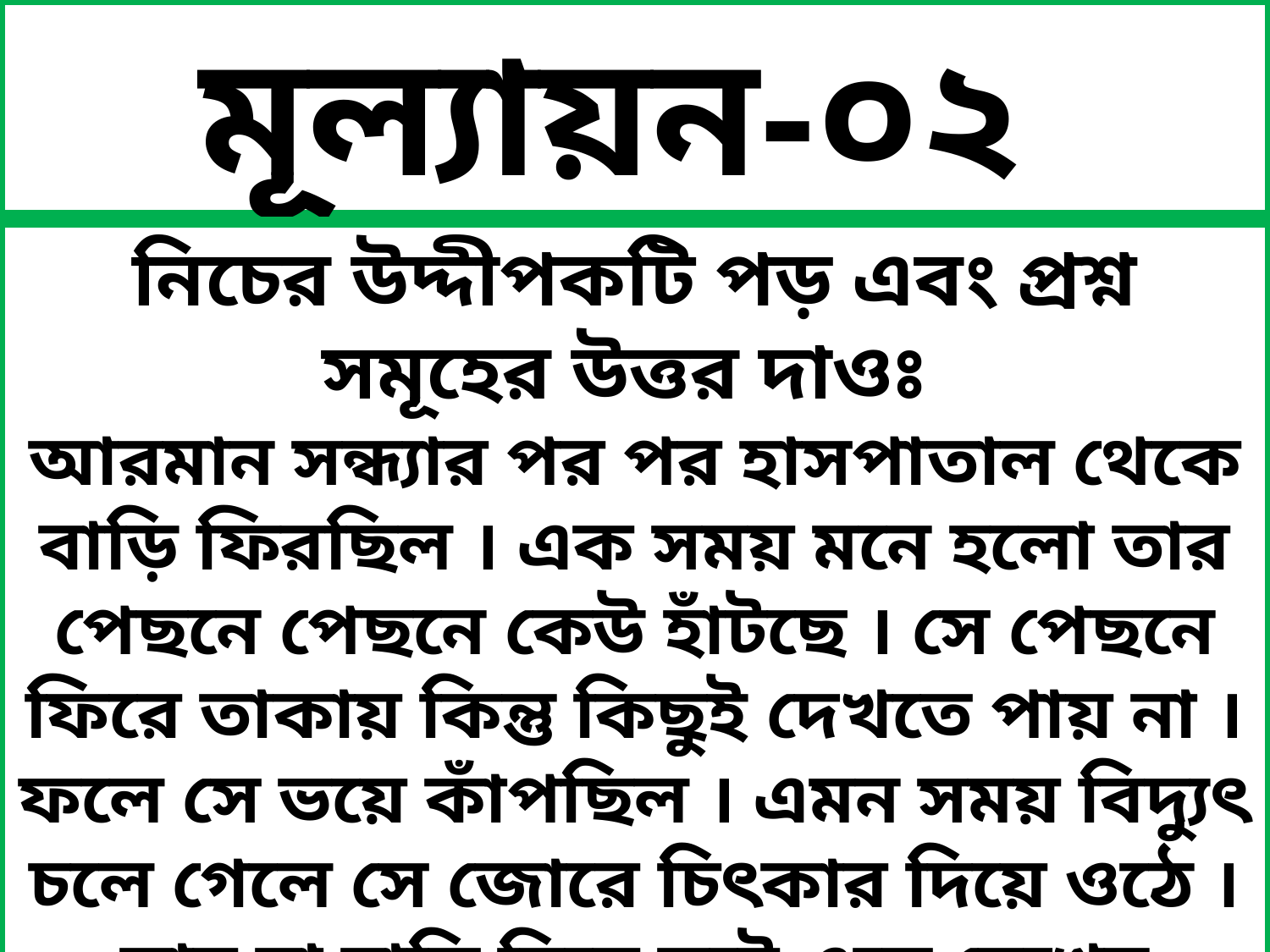

মূল্যায়ন-০২
নিচের উদ্দীপকটি পড় এবং প্রশ্ন সমূহের উত্তর দাওঃ
আরমান সন্ধ্যার পর পর হাসপাতাল থেকে বাড়ি ফিরছিল । এক সময় মনে হলো তার পেছনে পেছনে কেউ হাঁটছে । সে পেছনে ফিরে তাকায় কিন্তু কিছুই দেখতে পায় না । ফলে সে ভয়ে কাঁপছিল । এমন সময় বিদ্যুৎ চলে গেলে সে জোরে চিৎকার দিয়ে ওঠে । তার মা বাতি নিয়ে ছুটে এসে দেখেন আরমানের পায়ের জুতার তলে পেরেক গাঁথা একটা কাঠি । এতক্ষণে আরমান ভয়ের কারণ খুঁজে পায় ।